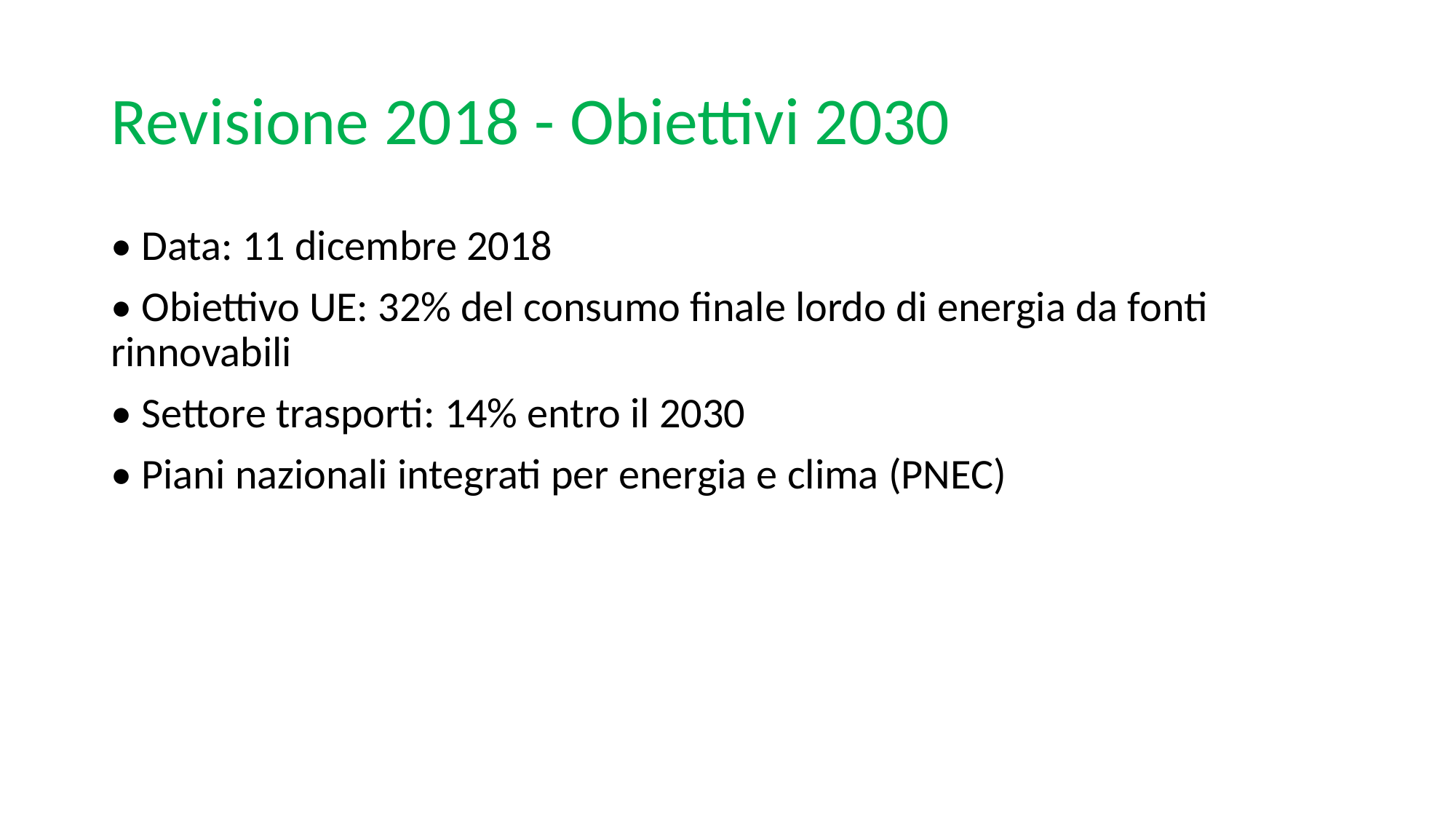

# Revisione 2018 - Obiettivi 2030
• Data: 11 dicembre 2018
• Obiettivo UE: 32% del consumo finale lordo di energia da fonti rinnovabili
• Settore trasporti: 14% entro il 2030
• Piani nazionali integrati per energia e clima (PNEC)